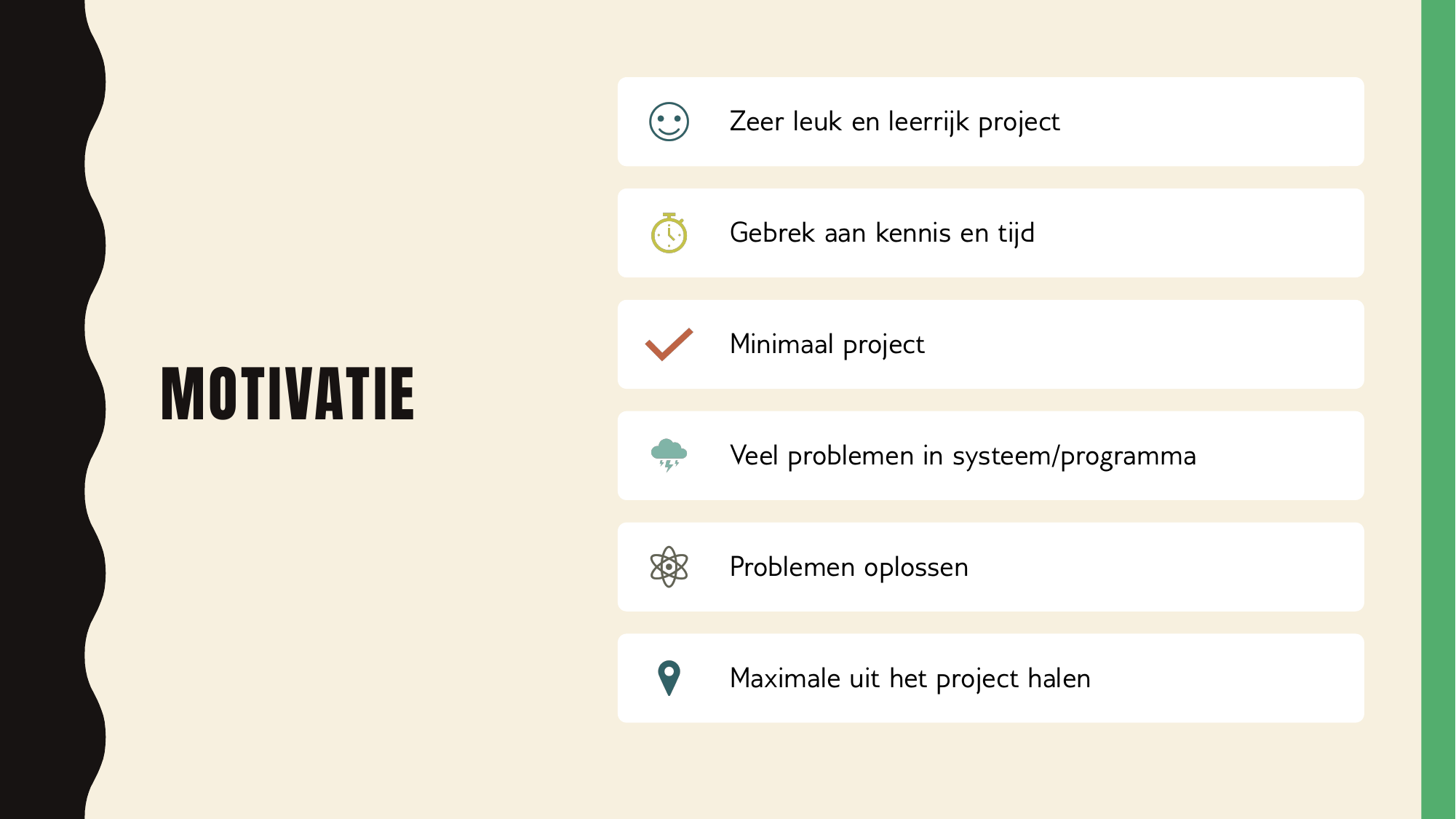

Zeer leuk en leerrijk project
Gebrek aan kennis en tijd
Minimaal project
Veel problemen in systeem/programma
Problemen oplossen
Maximale uit het project halen
# Motivatie